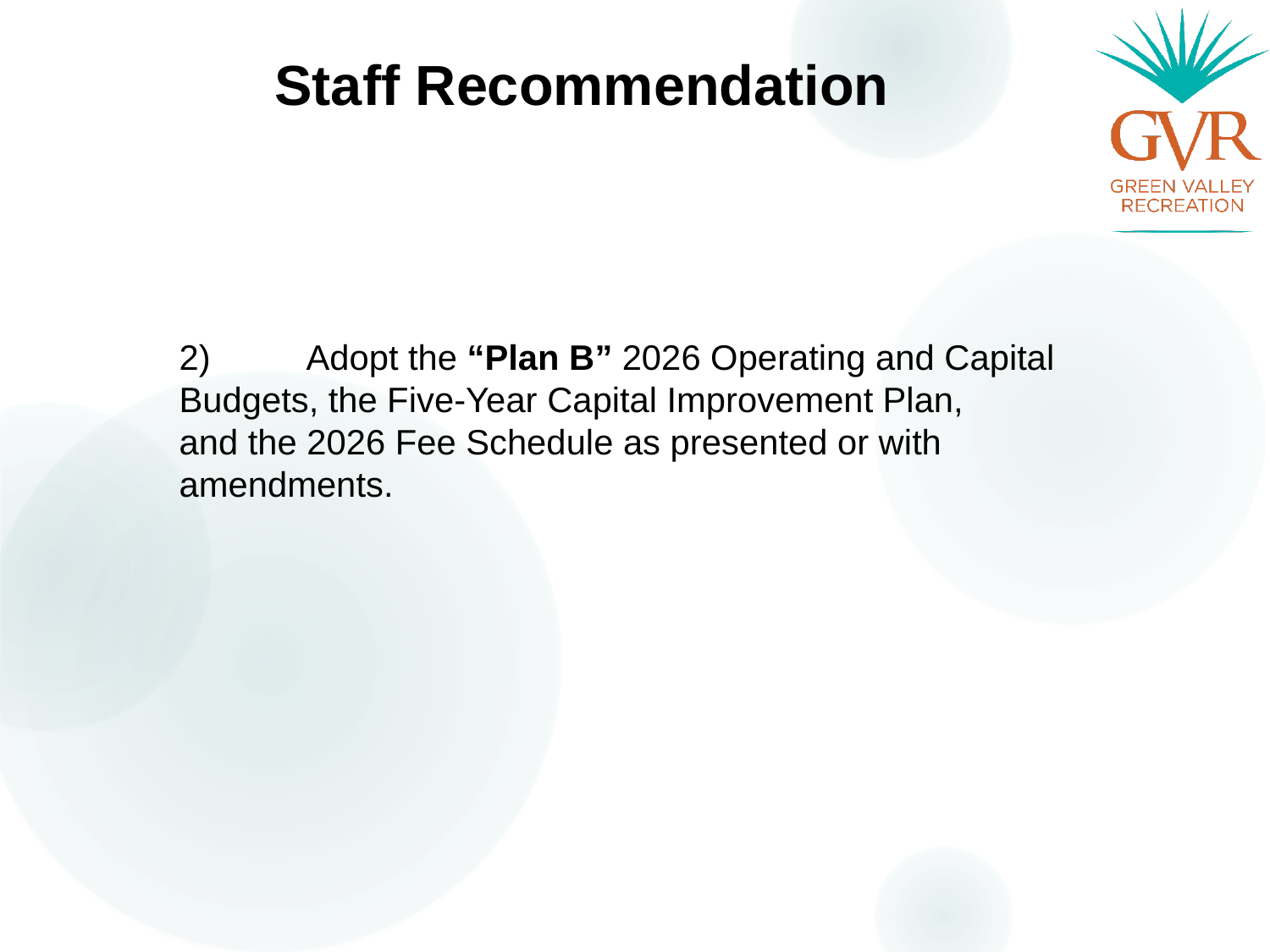

# Staff Recommendation

2)	Adopt the “Plan B” 2026 Operating and Capital 	Budgets, the Five-Year Capital Improvement Plan, 	and the 2026 Fee Schedule as presented or with 	amendments.